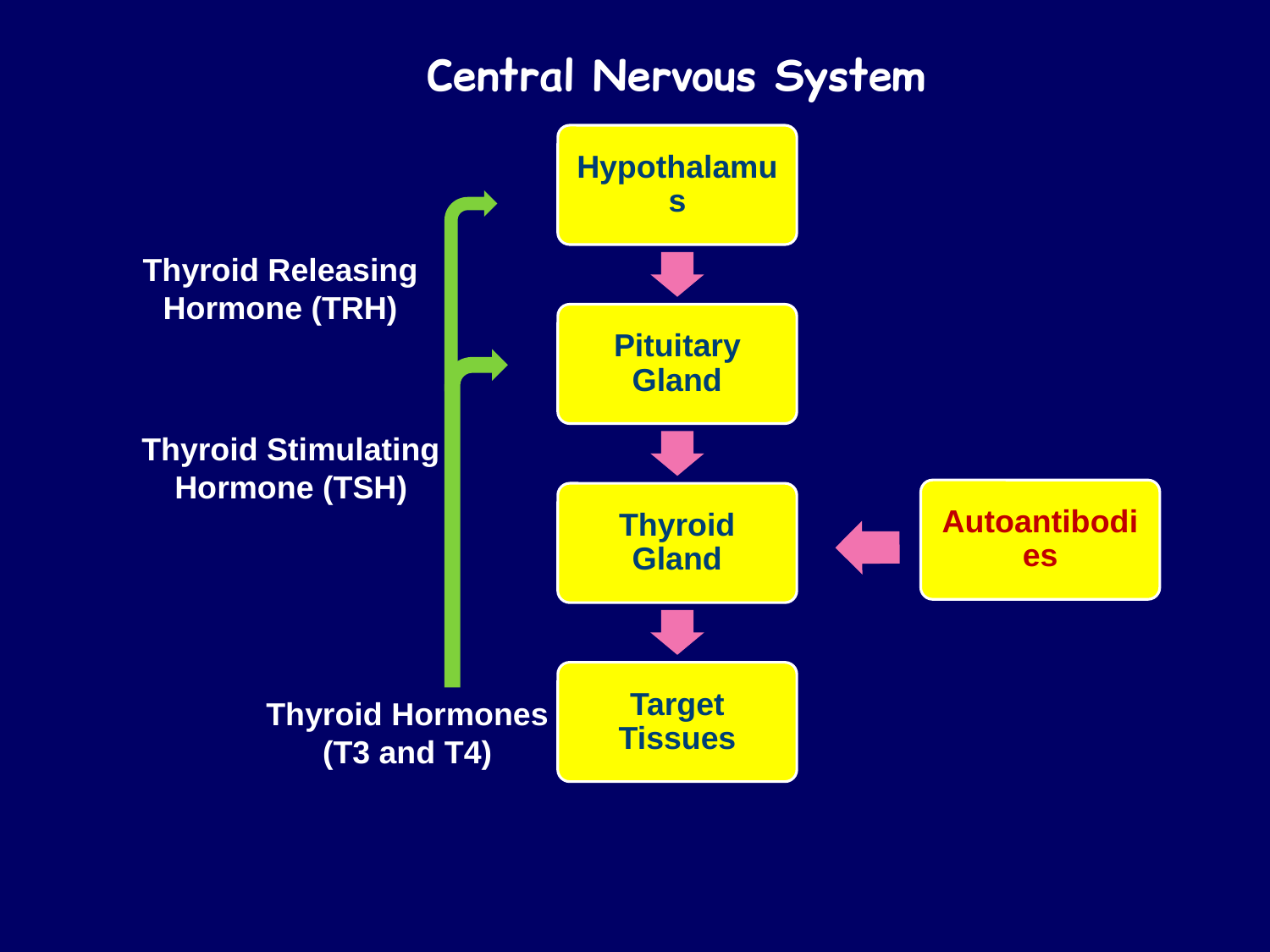

Central Nervous System
Hypothalamus

Pituitary Gland

Thyroid Gland

Target Tissues

Autoantibodies

Thyroid Releasing Hormone (TRH)

Thyroid Stimulating Hormone (TSH)
Thyroid Hormones (T3 and T4)